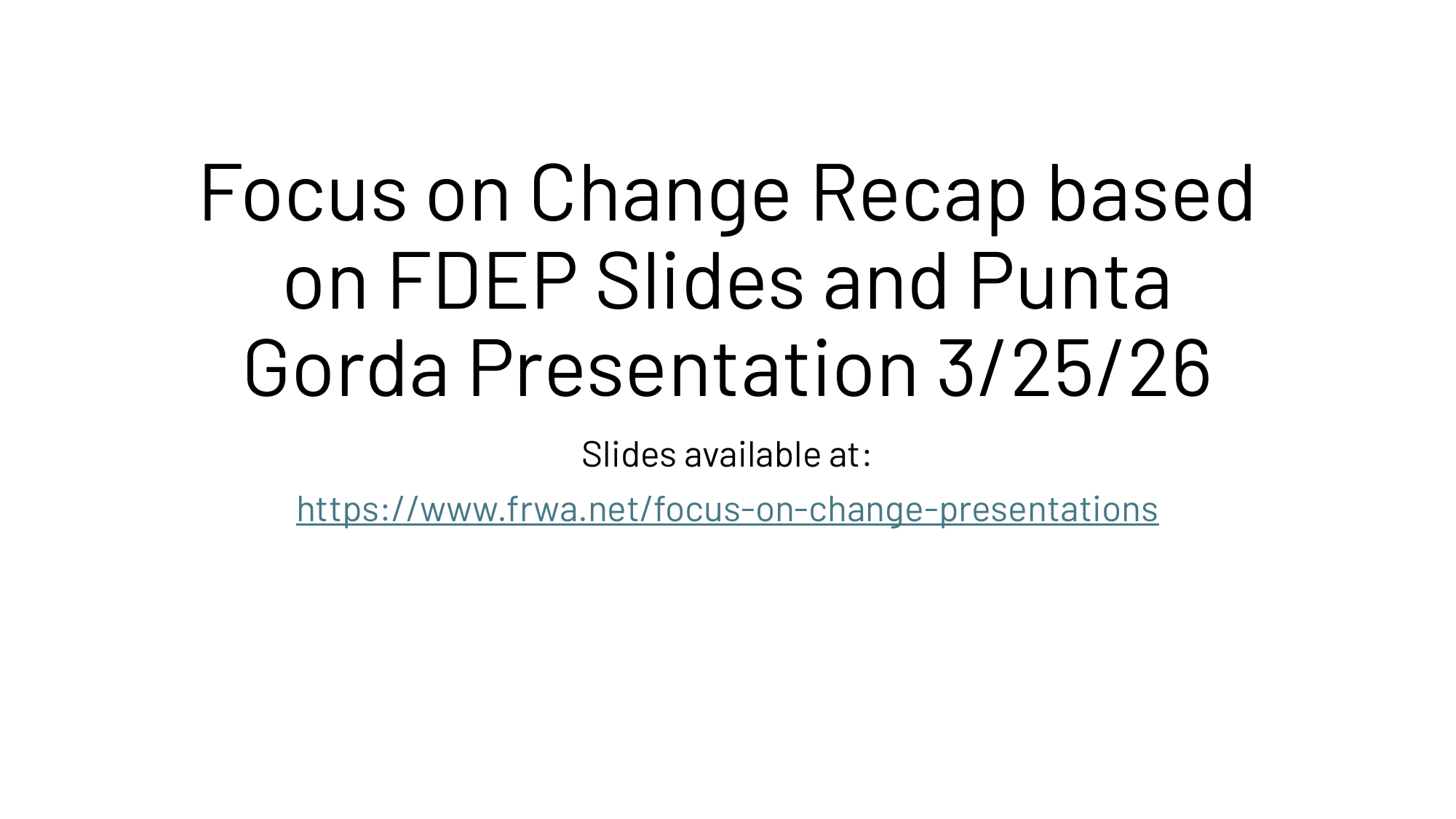

# Focus on Change Recap based on FDEP Slides and Punta Gorda Presentation 3/25/26
Slides available at:
https://www.frwa.net/focus-on-change-presentations